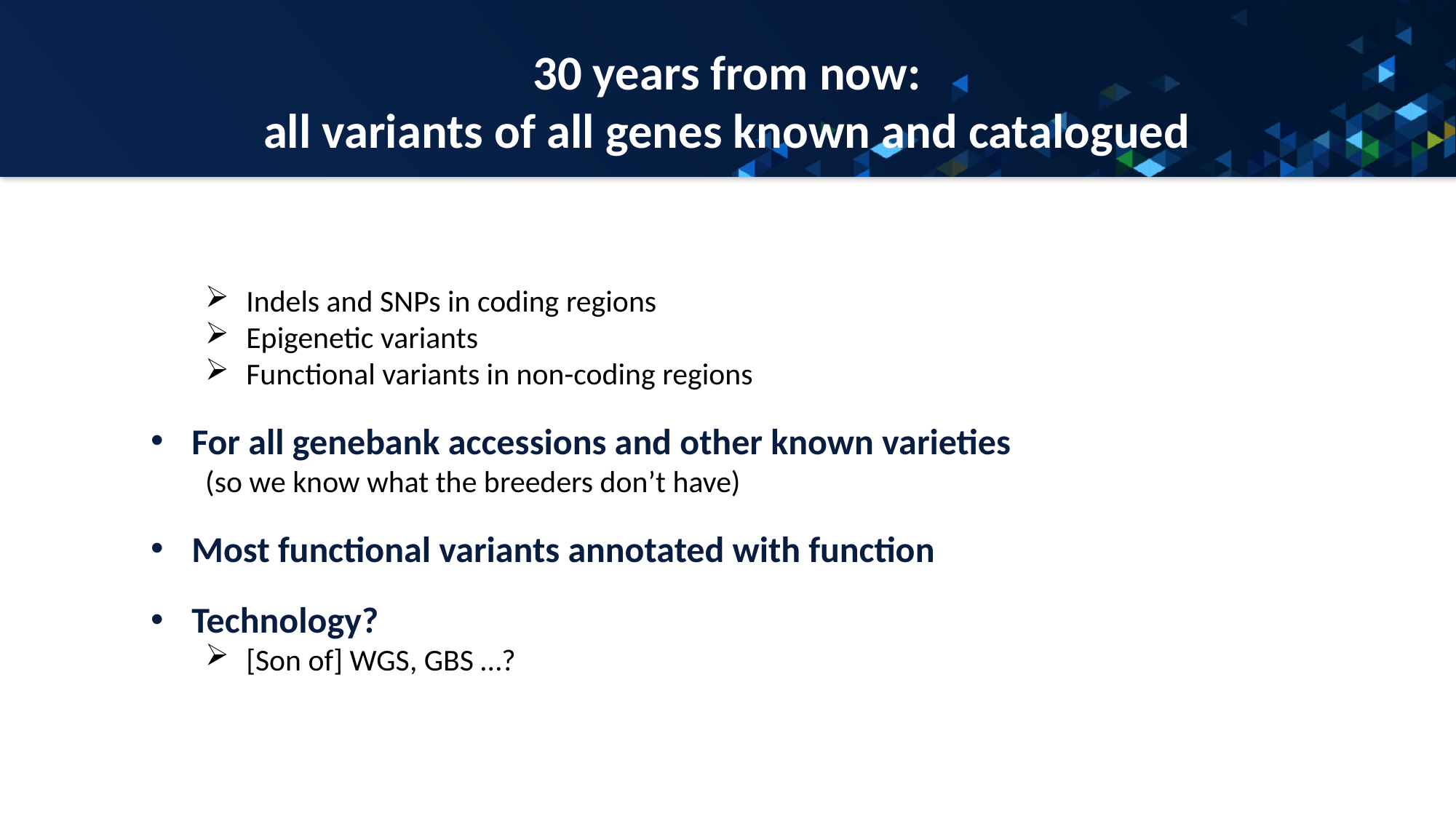

# 30 years from now: all variants of all genes known and catalogued

Indels and SNPs in coding regions
Epigenetic variants
Functional variants in non-coding regions
For all genebank accessions and other known varieties
(so we know what the breeders don’t have)
Most functional variants annotated with function
Technology?
[Son of] WGS, GBS …?